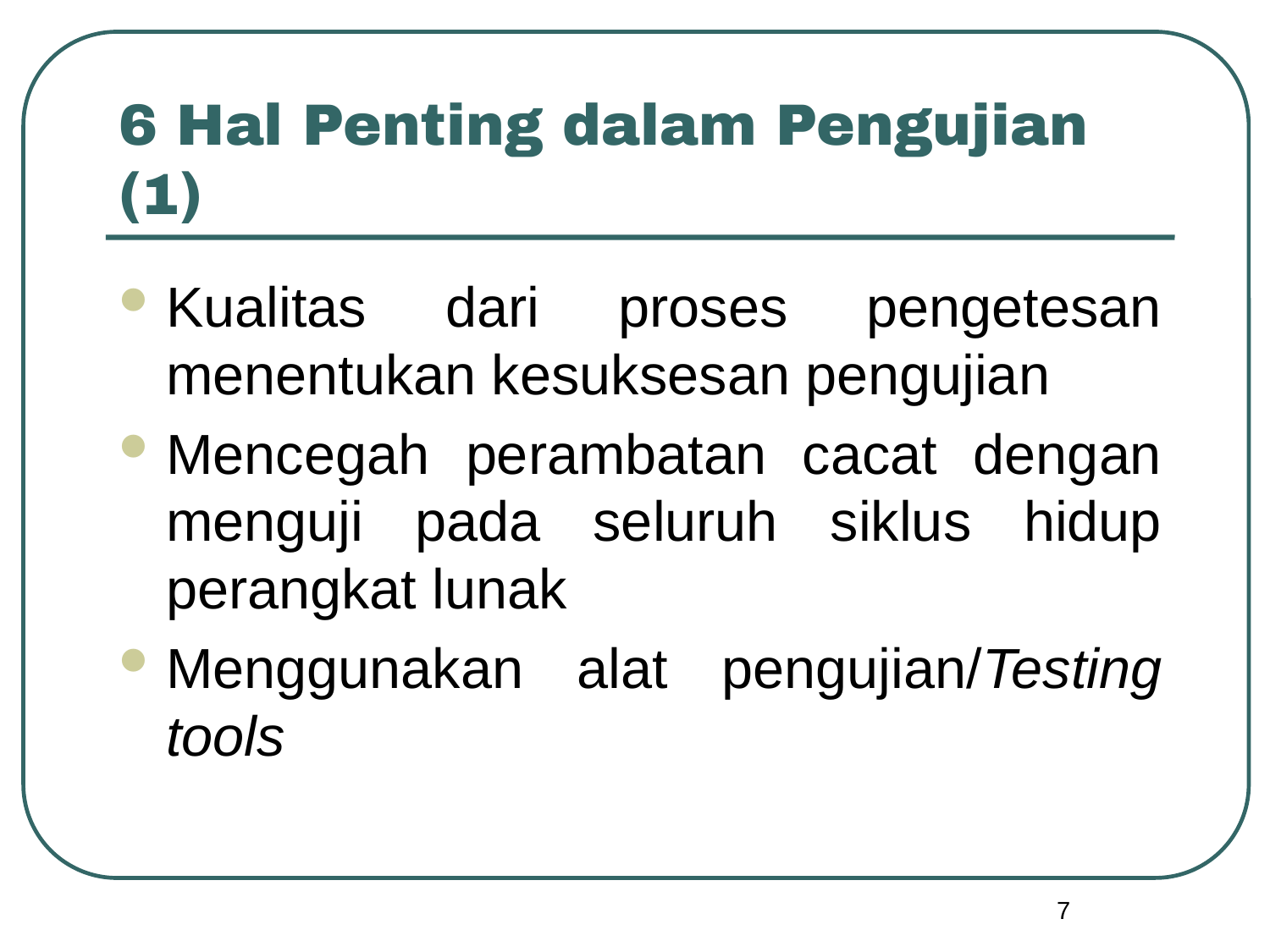

# 6 Hal Penting dalam Pengujian (1)
Kualitas dari proses pengetesan menentukan kesuksesan pengujian
Mencegah perambatan cacat dengan menguji pada seluruh siklus hidup perangkat lunak
Menggunakan alat pengujian/Testing tools
7